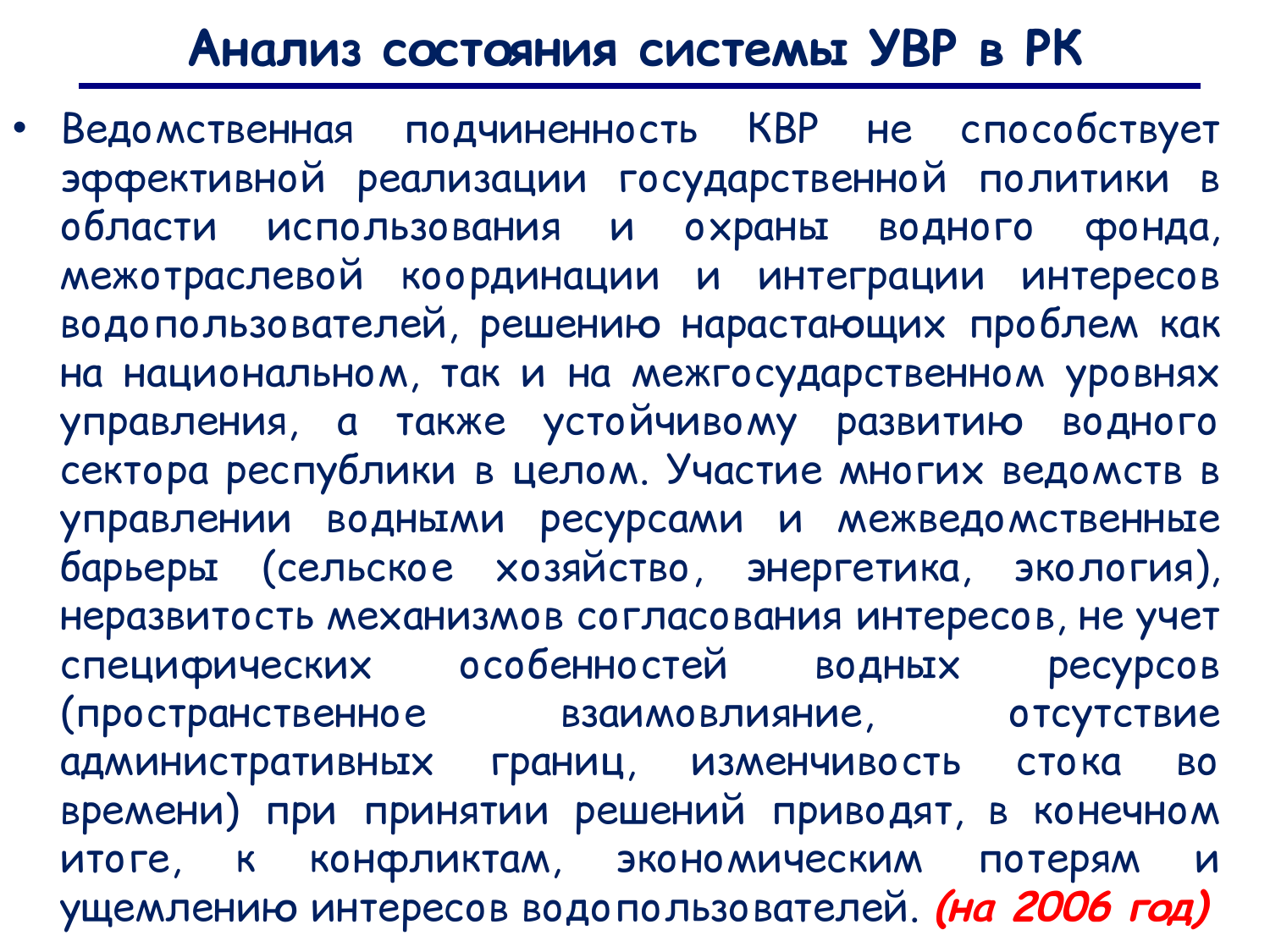

# Анализ состояния системы УВР в РК

Ведомственная подчиненность КВР не способствует эффективной реализации государственной политики в области использования и охраны водного фонда, межотраслевой координации и интеграции интересов водопользователей, решению нарастающих проблем как на национальном, так и на межгосударственном уровнях управления, а также устойчивому развитию водного сектора республики в целом. Участие многих ведомств в управлении водными ресурсами и межведомственные барьеры (сельское хозяйство, энергетика, экология), неразвитость механизмов согласования интересов, не учет специфических особенностей водных ресурсов (пространственное взаимовлияние, отсутствие административных границ, изменчивость стока во времени) при принятии решений приводят, в конечном итоге, к конфликтам, экономическим потерям и ущемлению интересов водопользователей. (на 2006 год)
7